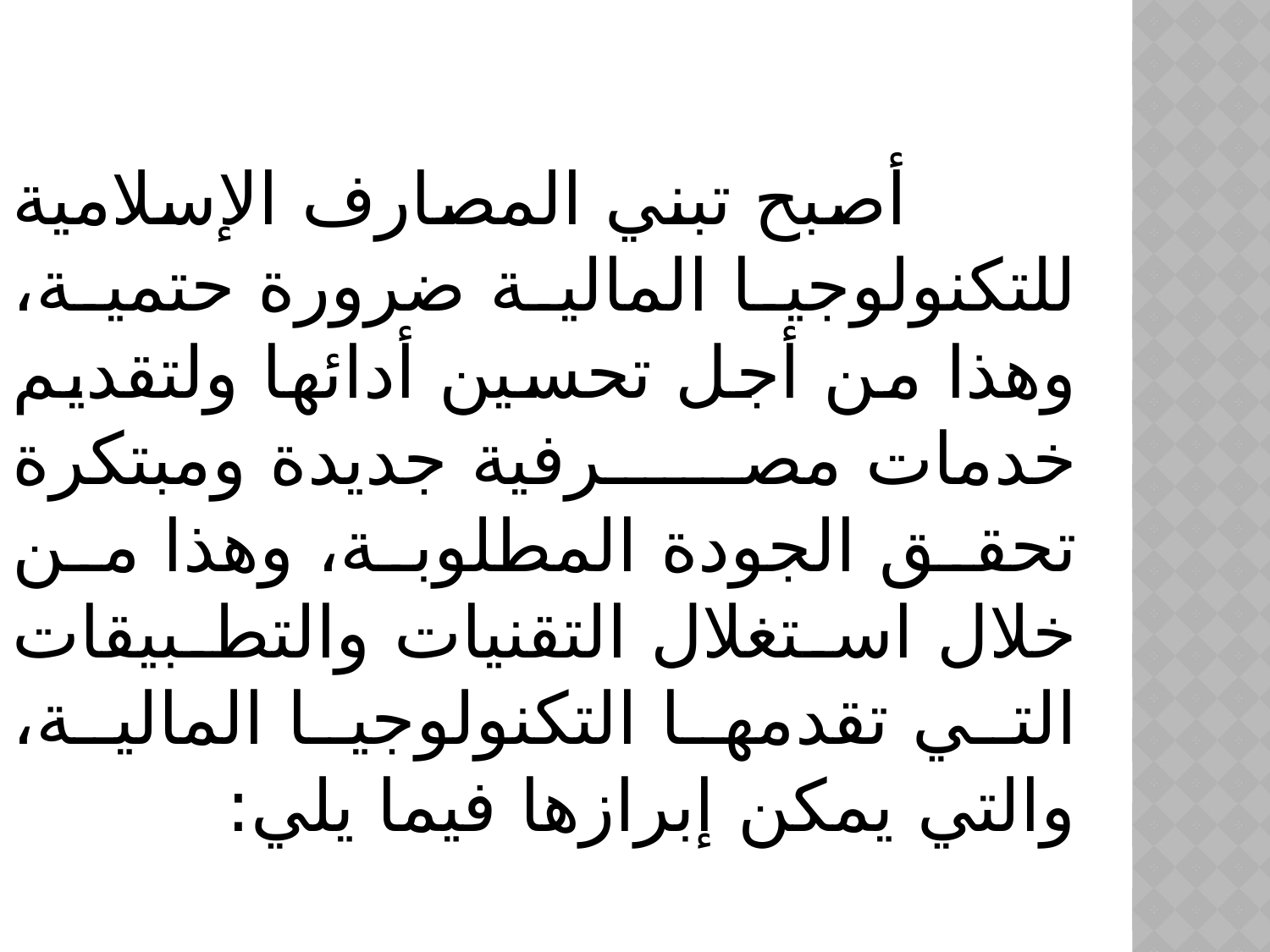

أصبح تبني المصارف الإسلامية للتكنولوجيا المالية ضرورة حتمية، وهذا من أجل تحسين أدائها ولتقديم خدمات مصرفية جديدة ومبتكرة تحقق الجودة المطلوبة، وهذا من خلال استغلال التقنيات والتطبيقات التي تقدمها التكنولوجيا المالية، والتي يمكن إبرازها فيما يلي: